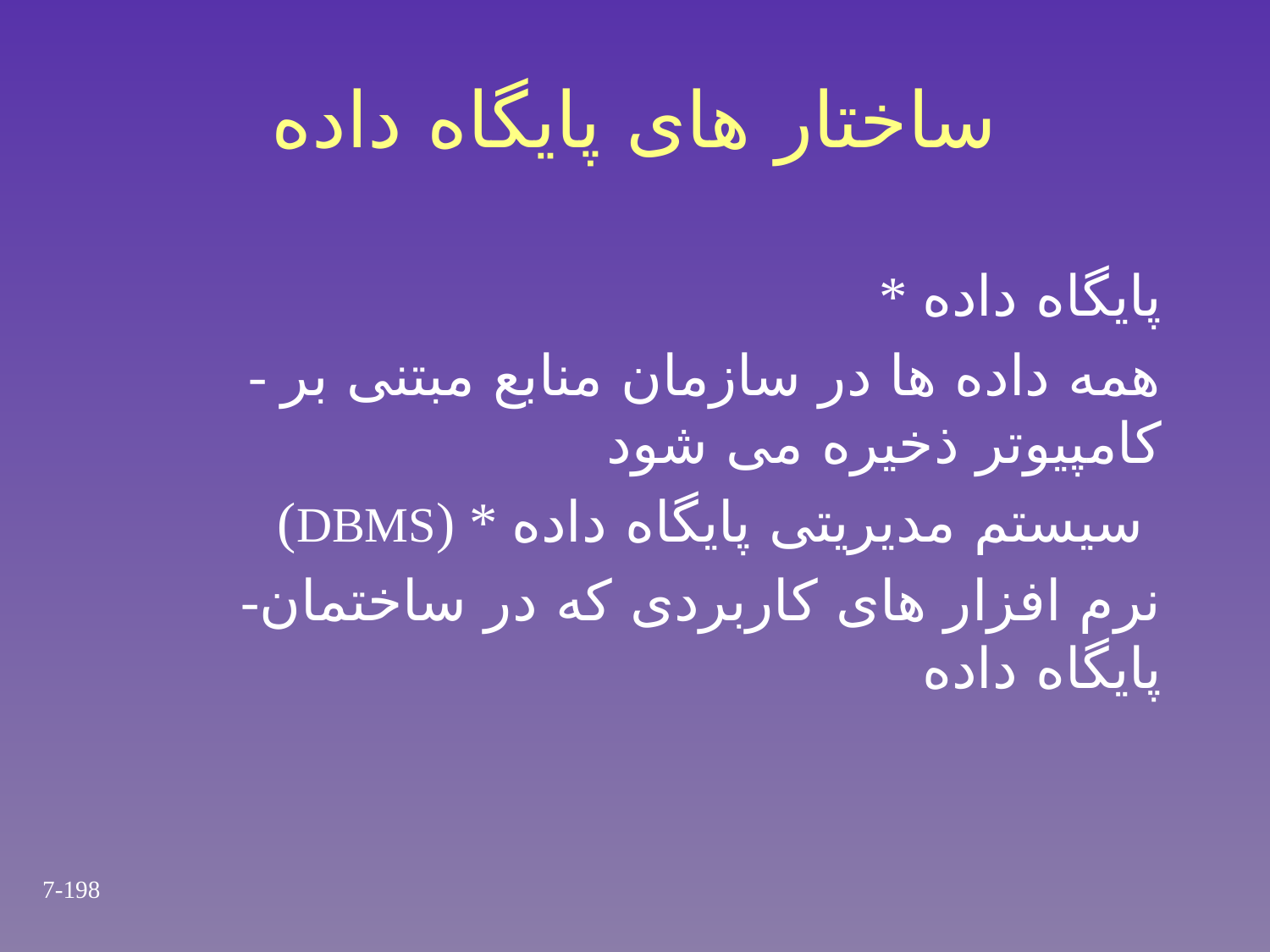

# ساختار های پایگاه داده
* پایگاه داده
  - همه داده ها در سازمان منابع مبتنی بر کامپیوتر ذخیره می شود
(DBMS) * سیستم مدیریتی پایگاه داده
  -نرم افزار های کاربردی که در ساختمان پایگاه داده
7-198